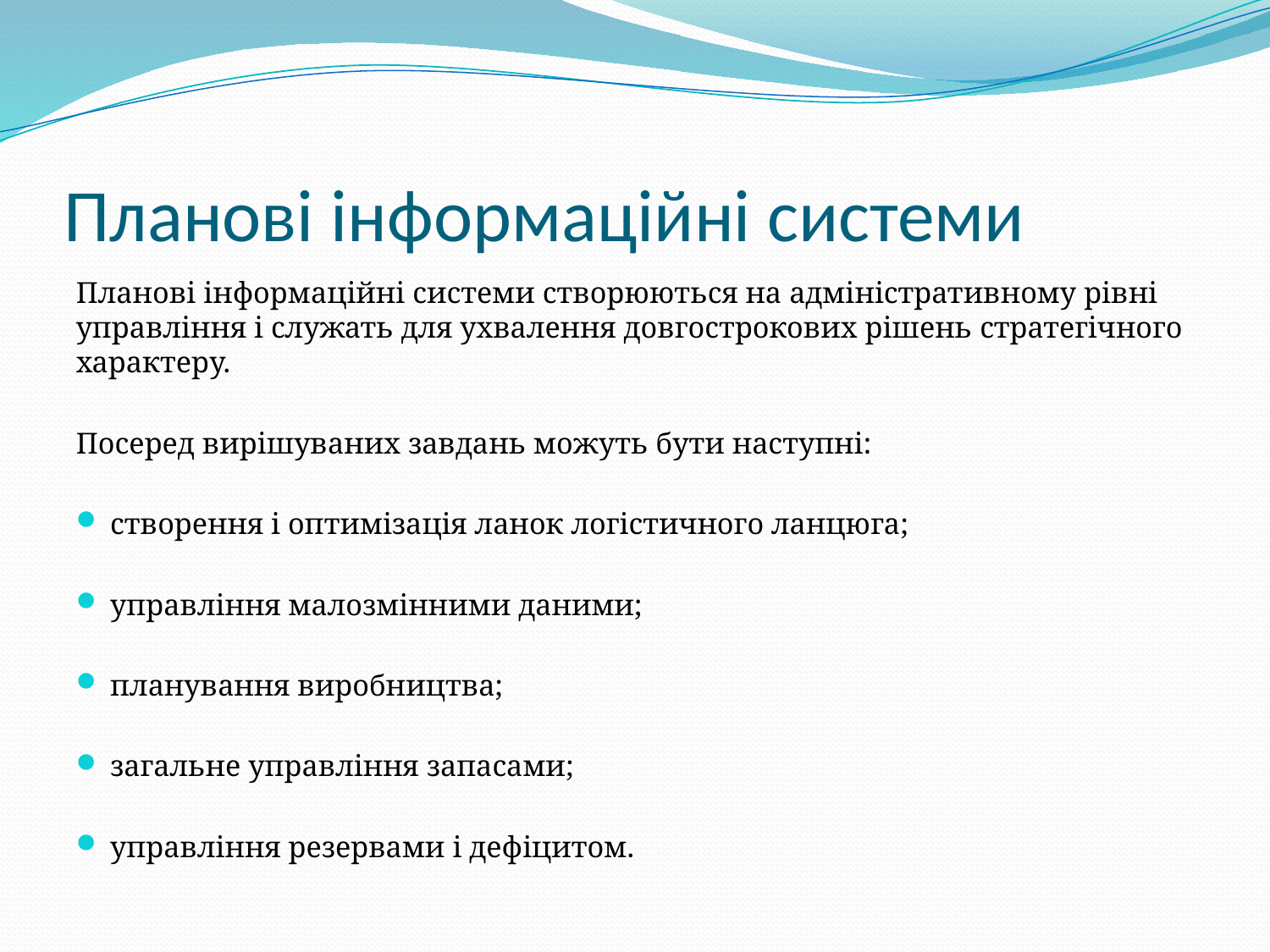

# Планові інформаційні системи
Планові інформаційні системи створюються на адміністративному рівні управління і служать для ухвалення довгострокових рішень стратегічного характеру.

Посеред вирішуваних завдань можуть бути наступні:

створення і оптимізація ланок логістичного ланцюга;

управління малозмінними даними;

планування виробництва;

загальне управління запасами;

управління резервами і дефіцитом.